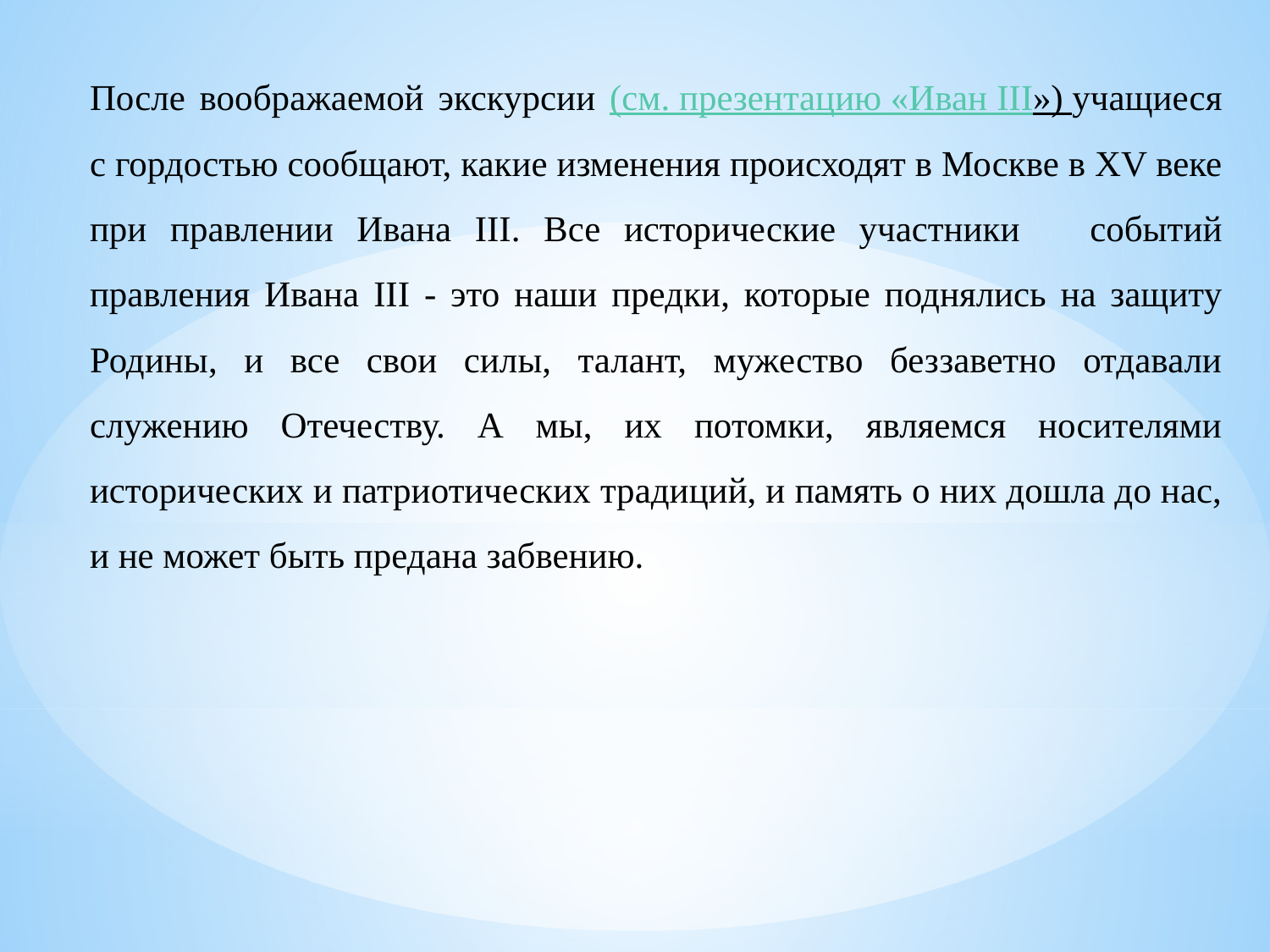

После воображаемой экскурсии (см. презентацию «Иван III») учащиеся с гордостью сообщают, какие изменения происходят в Москве в XV веке при правлении Ивана III. Все исторические участники   событий правления Ивана III - это наши предки, которые поднялись на защиту Родины, и все свои силы, талант, мужество беззаветно отдавали служению Отечеству. А мы, их потомки, являемся носителями исторических и патриотических традиций, и память о них дошла до нас, и не может быть предана забвению.